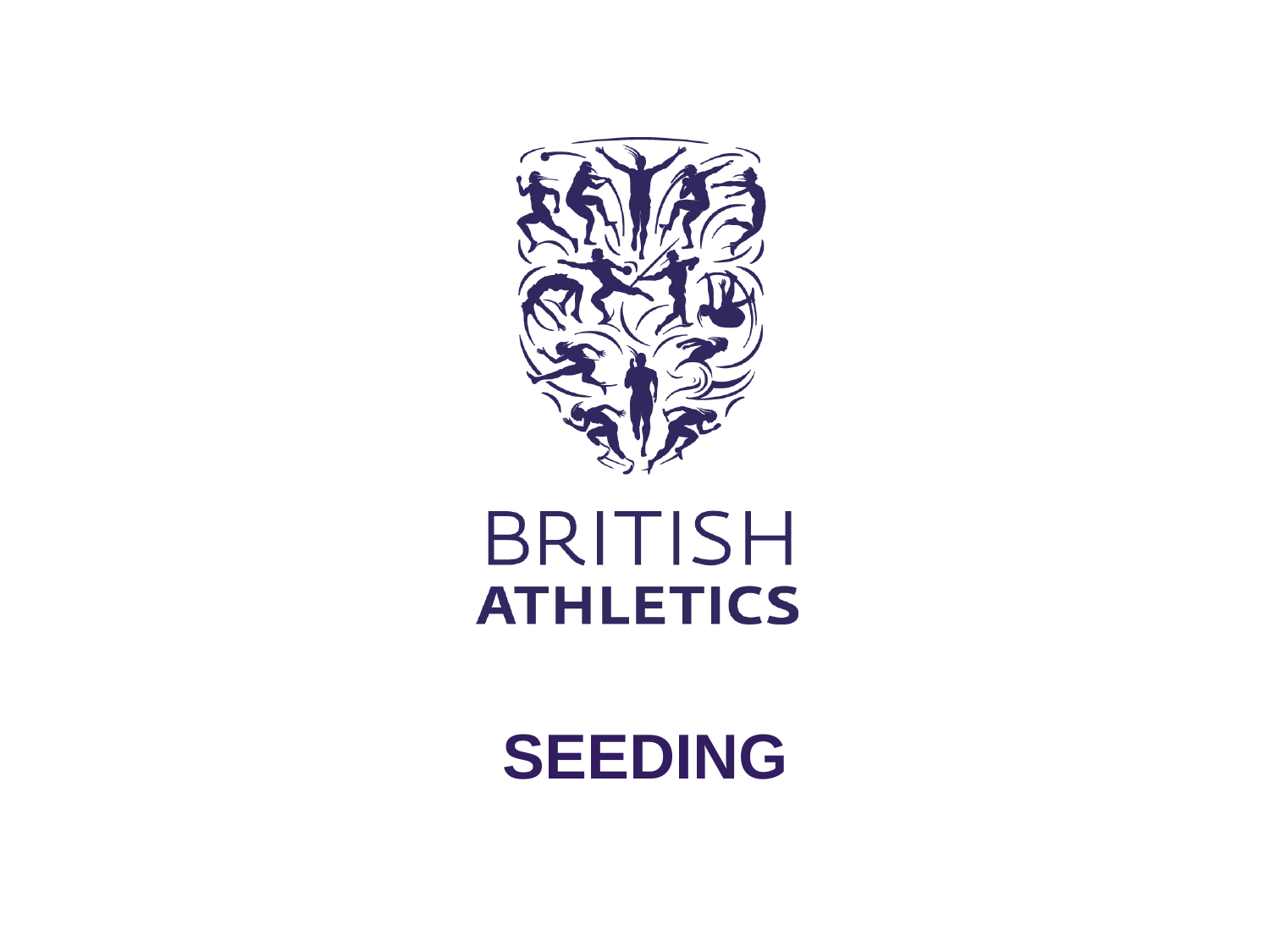

SEEDING
Presentation prepared by: Ryan Murphy
Presentation to: Claire Furlong
Date: XX/XX/XX
#